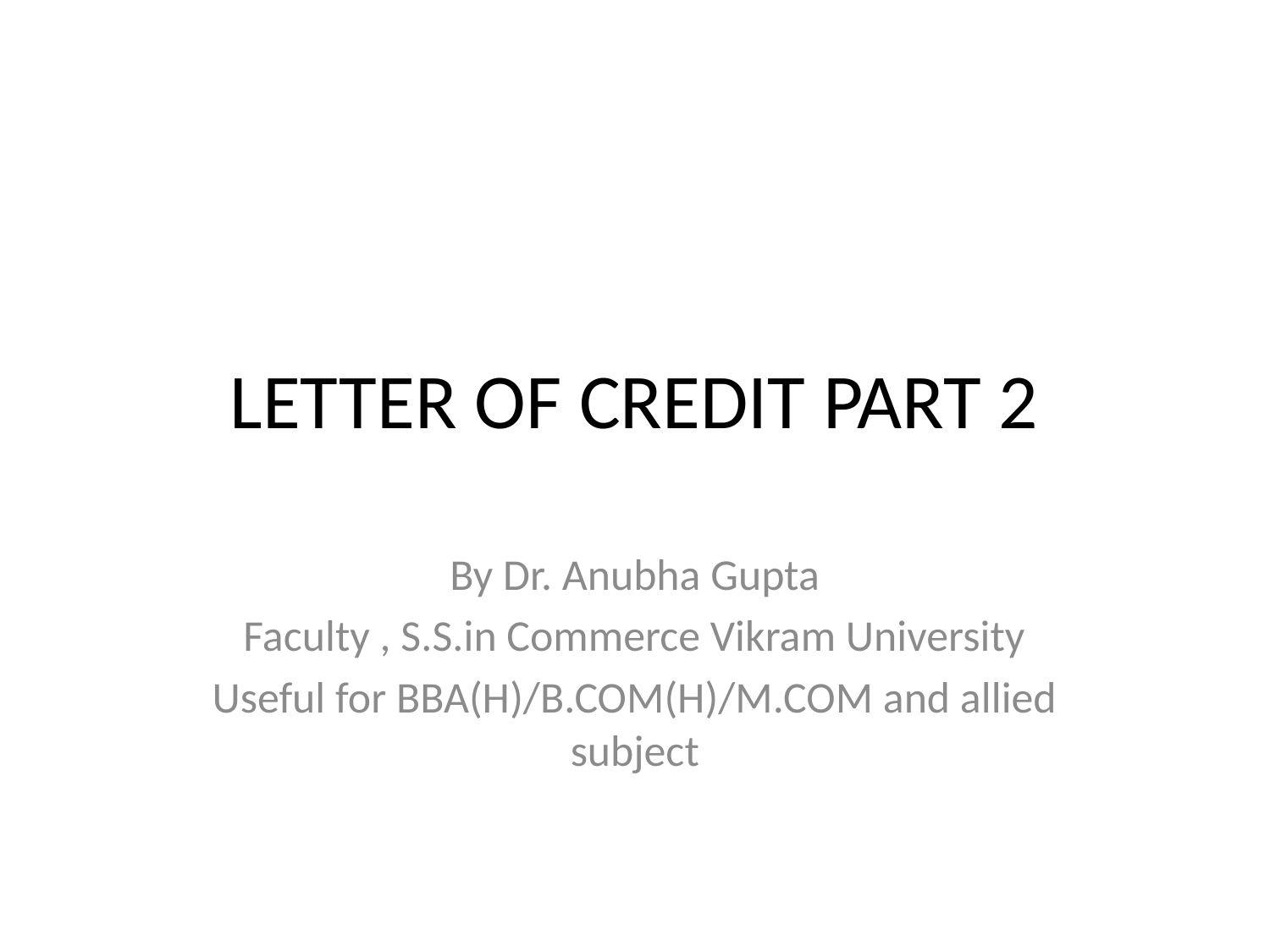

# LETTER OF CREDIT PART 2
By Dr. Anubha Gupta
Faculty , S.S.in Commerce Vikram University
Useful for BBA(H)/B.COM(H)/M.COM and allied subject